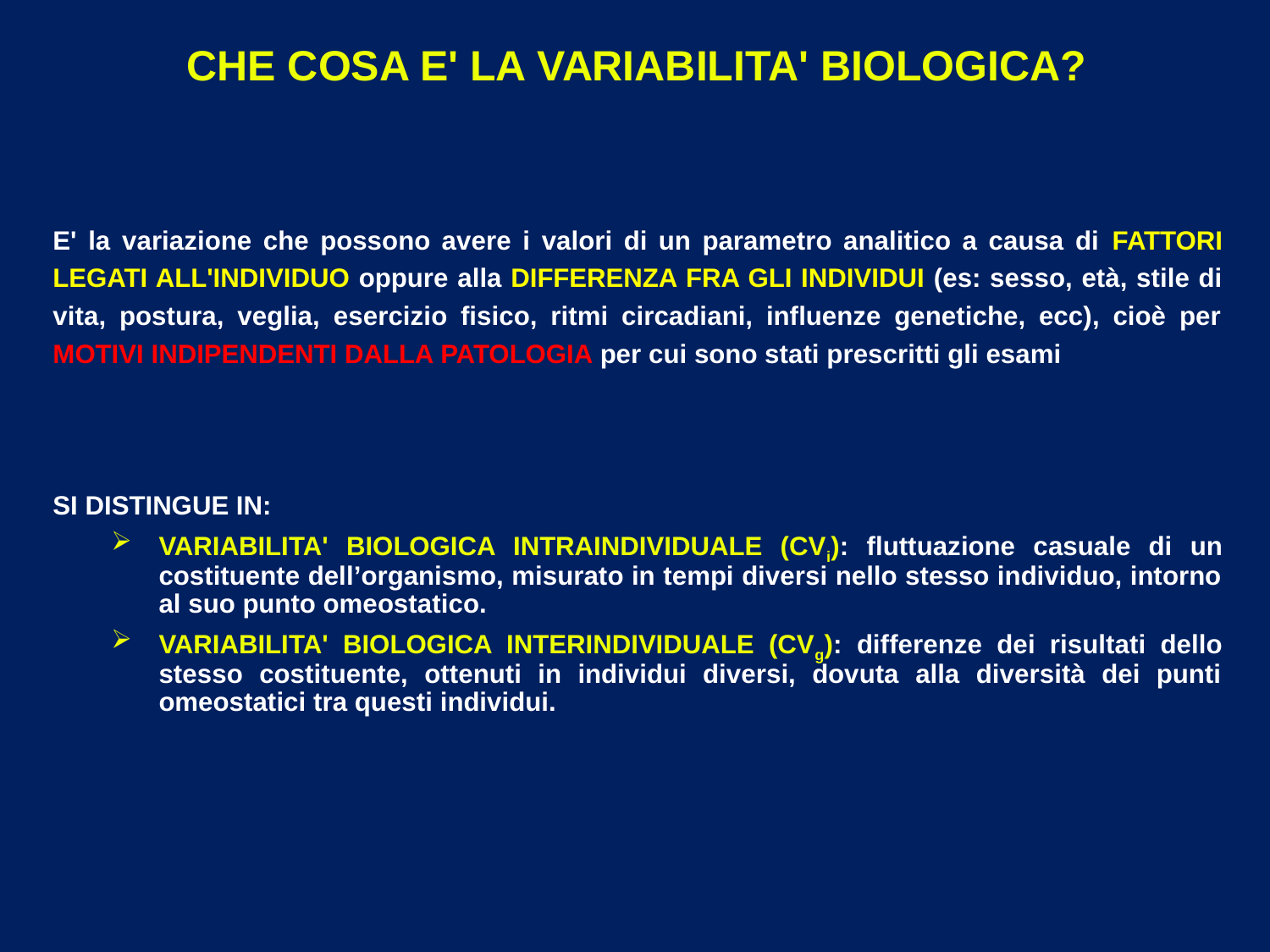

CHE COSA E' LA VARIABILITA' BIOLOGICA?
# E' la variazione che possono avere i valori di un parametro analitico a causa di FATTORI LEGATI ALL'INDIVIDUO oppure alla DIFFERENZA FRA GLI INDIVIDUI (es: sesso, età, stile di vita, postura, veglia, esercizio fisico, ritmi circadiani, influenze genetiche, ecc), cioè per MOTIVI INDIPENDENTI DALLA PATOLOGIA per cui sono stati prescritti gli esami
SI DISTINGUE IN:
VARIABILITA' BIOLOGICA INTRAINDIVIDUALE (CVi): fluttuazione casuale di un costituente dell’organismo, misurato in tempi diversi nello stesso individuo, intorno al suo punto omeostatico.
VARIABILITA' BIOLOGICA INTERINDIVIDUALE (CVg): differenze dei risultati dello stesso costituente, ottenuti in individui diversi, dovuta alla diversità dei punti omeostatici tra questi individui.